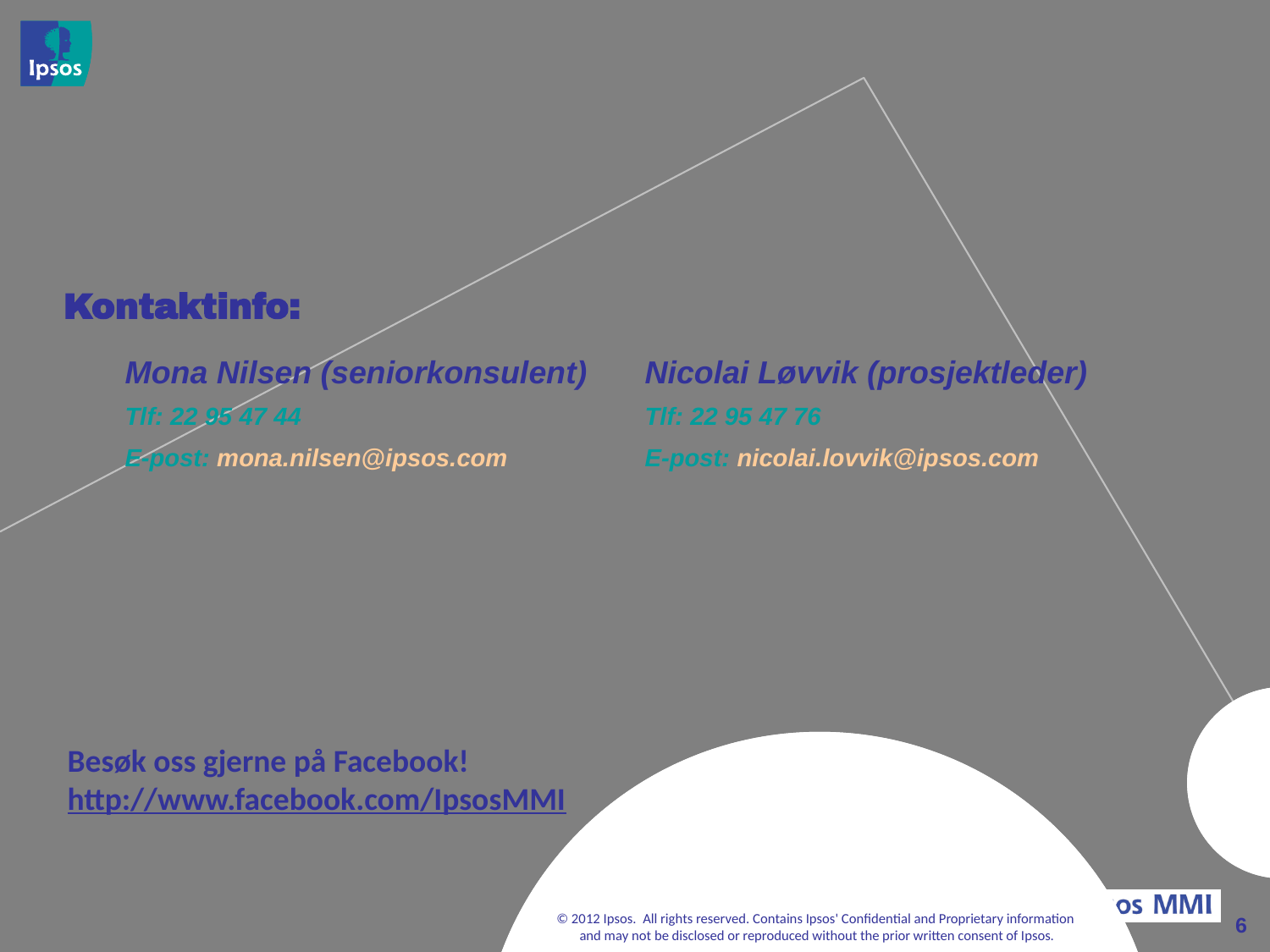

Kontaktinfo:
Mona Nilsen (seniorkonsulent)
Tlf: 22 95 47 44
E-post: mona.nilsen@ipsos.com
Nicolai Løvvik (prosjektleder)
Tlf: 22 95 47 76
E-post: nicolai.lovvik@ipsos.com

Besøk oss gjerne på Facebook!
http://www.facebook.com/IpsosMMI
© 2012 Ipsos.  All rights reserved. Contains Ipsos' Confidential and Proprietary information
and may not be disclosed or reproduced without the prior written consent of Ipsos.
6